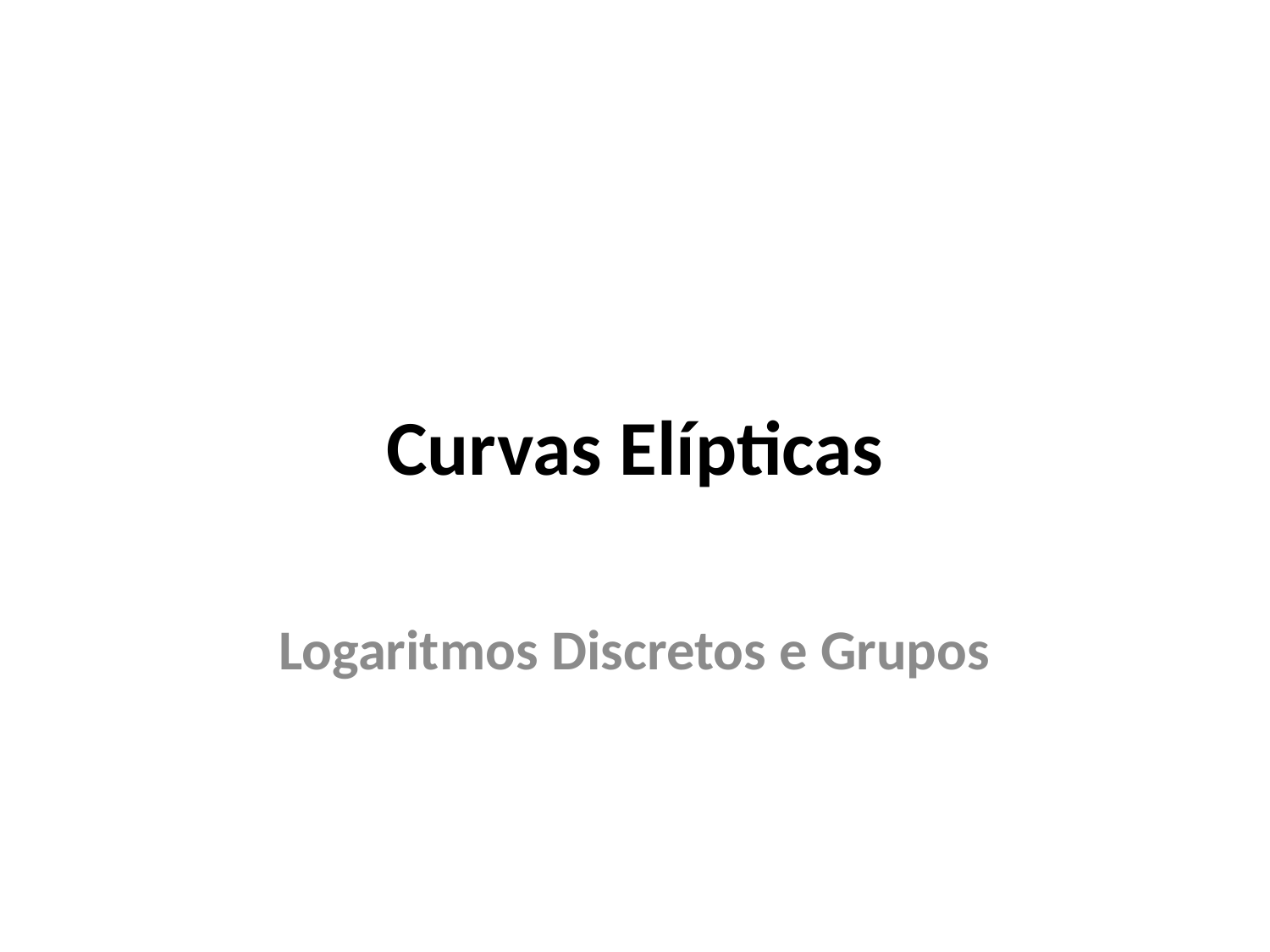

# Curvas Elípticas
Logaritmos Discretos e Grupos